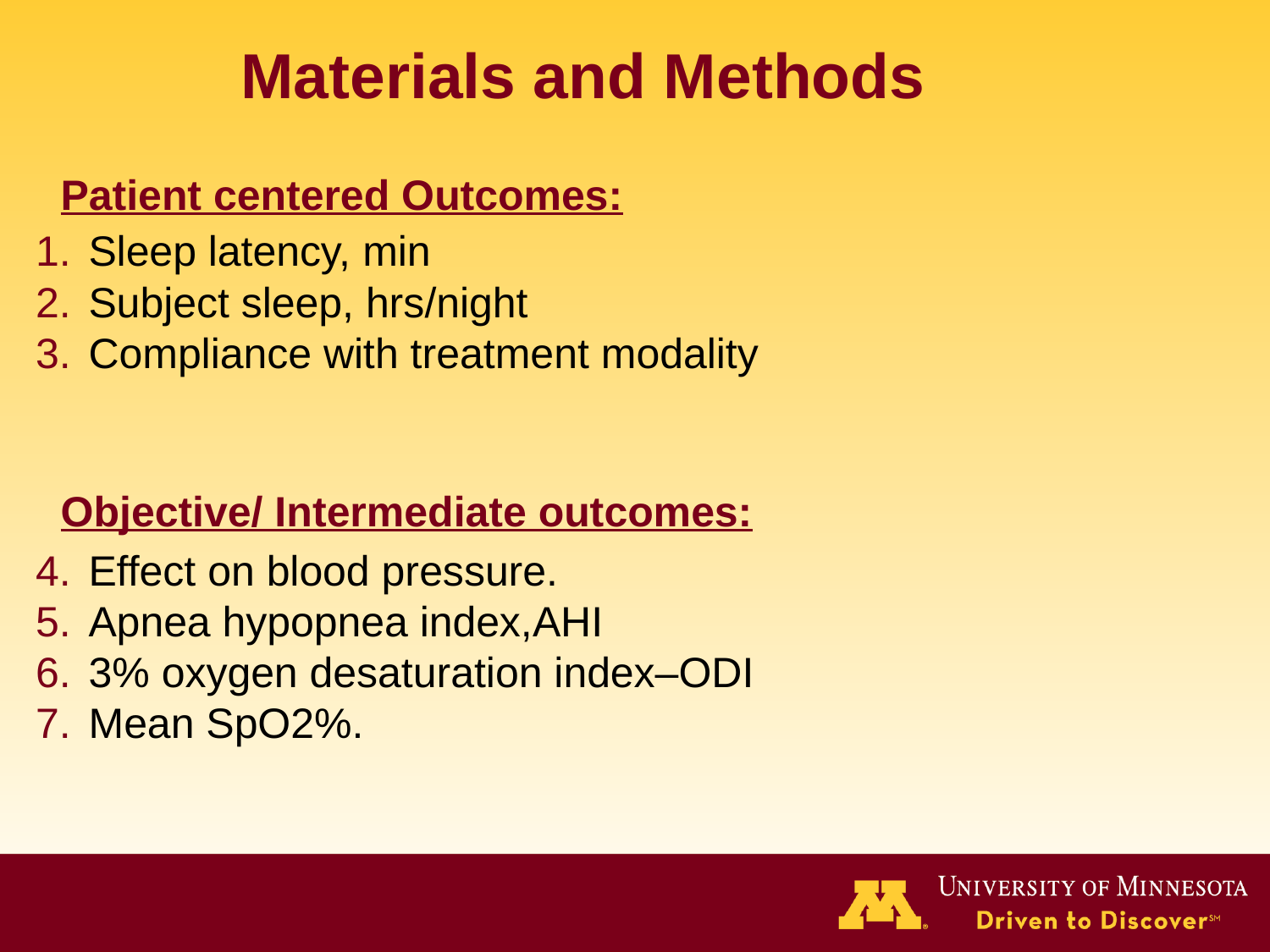

Materials and Methods
   Patient centered Outcomes:
Sleep latency, min
Subject sleep, hrs/night
Compliance with treatment modality

   Objective/ Intermediate outcomes:
Effect on blood pressure.
Apnea hypopnea index,AHI
3% oxygen desaturation index–ODI
Mean SpO2%.